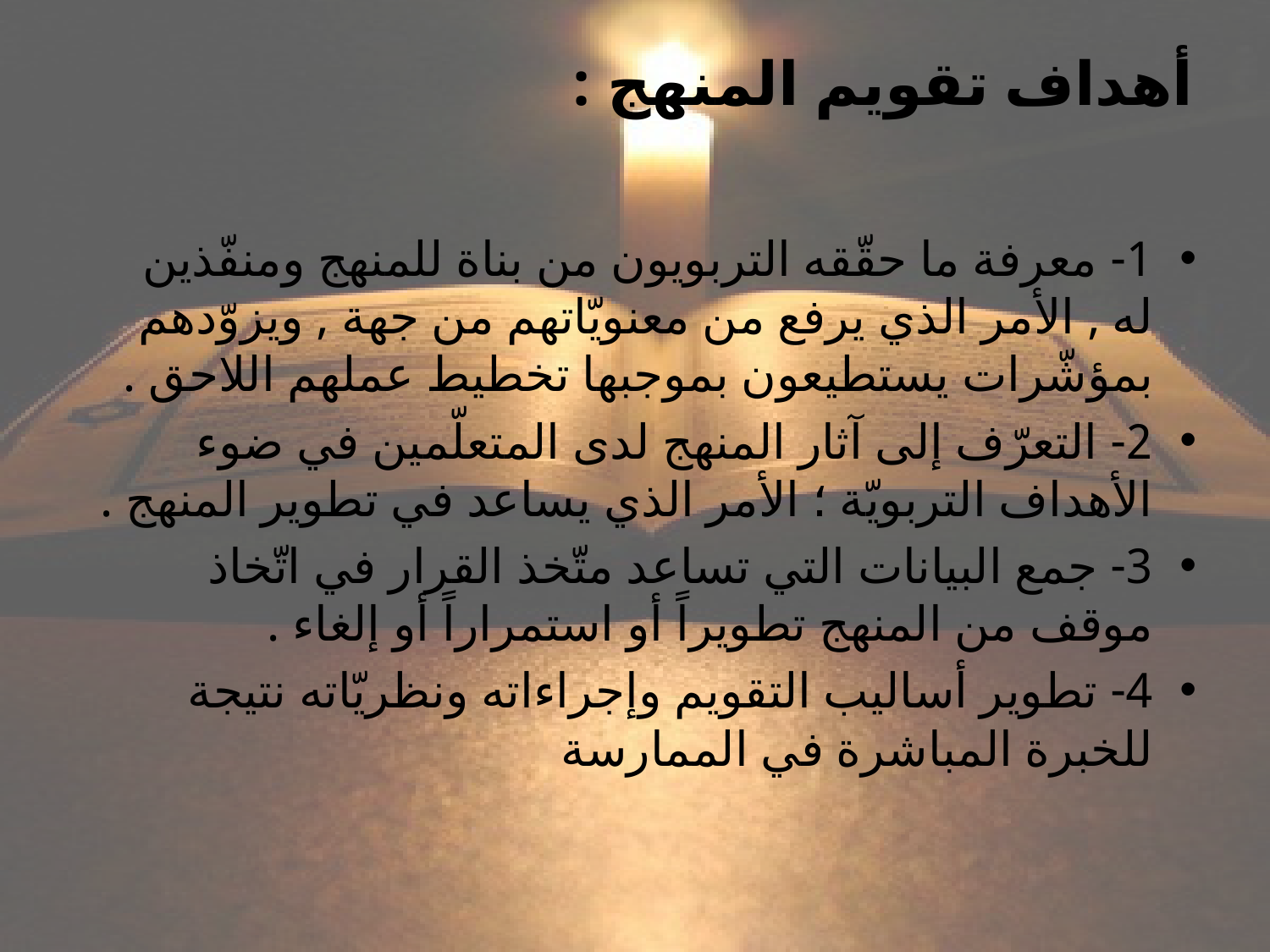

# أهداف تقويم المنهج :
1- معرفة ما حقّقه التربويون من بناة للمنهج ومنفّذين له , الأمر الذي يرفع من معنويّاتهم من جهة , ويزوّدهم بمؤشّرات يستطيعون بموجبها تخطيط عملهم اللاحق .
2- التعرّف إلى آثار المنهج لدى المتعلّمين في ضوء الأهداف التربويّة ؛ الأمر الذي يساعد في تطوير المنهج .
3- جمع البيانات التي تساعد متّخذ القرار في اتّخاذ موقف من المنهج تطويراً أو استمراراً أو إلغاء .
4- تطوير أساليب التقويم وإجراءاته ونظريّاته نتيجة للخبرة المباشرة في الممارسة